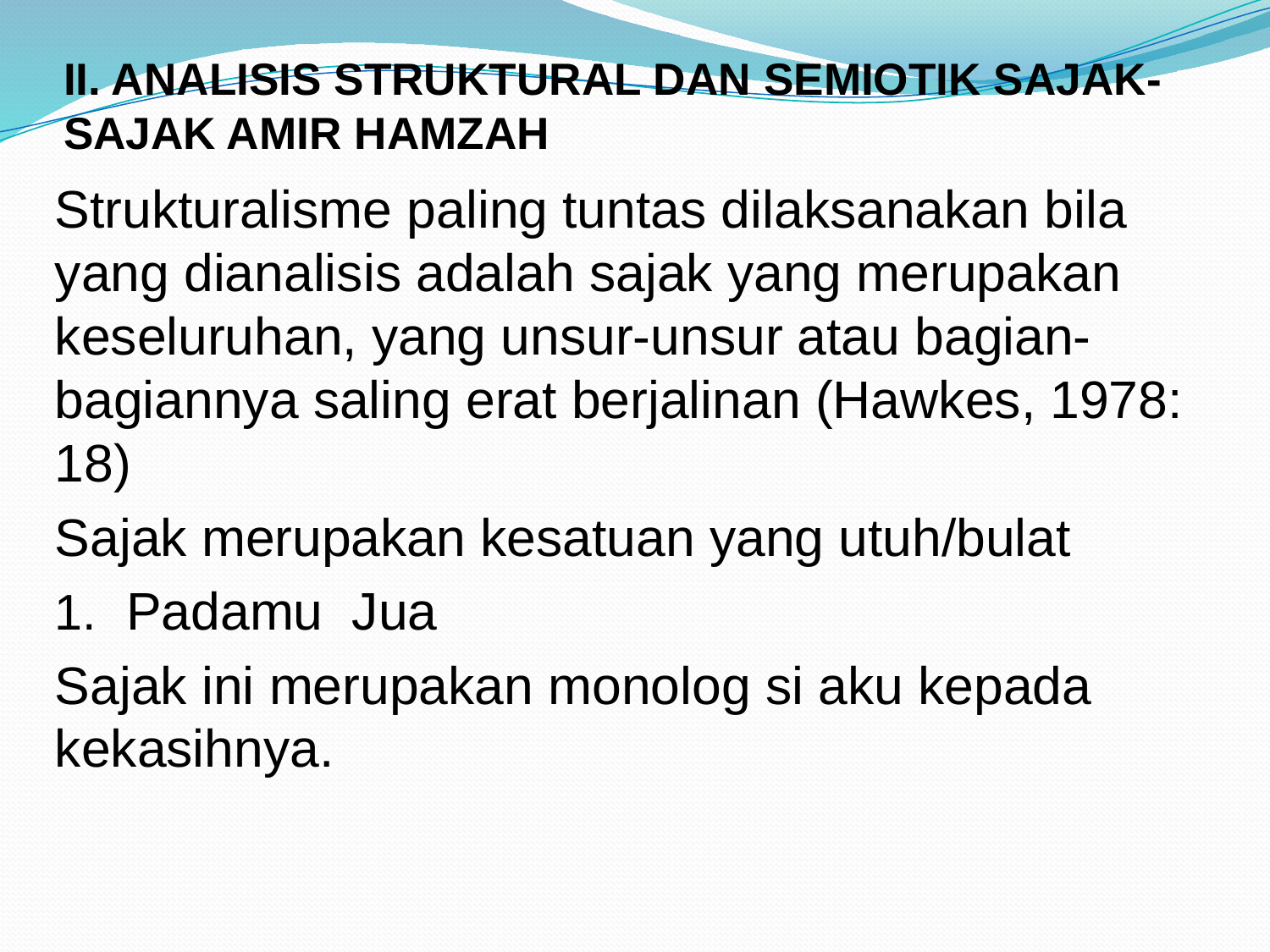

# II. ANALISIS STRUKTURAL DAN SEMIOTIK SAJAK-SAJAK AMIR HAMZAH
Strukturalisme paling tuntas dilaksanakan bila yang dianalisis adalah sajak yang merupakan keseluruhan, yang unsur-unsur atau bagian-bagiannya saling erat berjalinan (Hawkes, 1978: 18)
Sajak merupakan kesatuan yang utuh/bulat
Padamu  Jua
Sajak ini merupakan monolog si aku kepada kekasihnya.